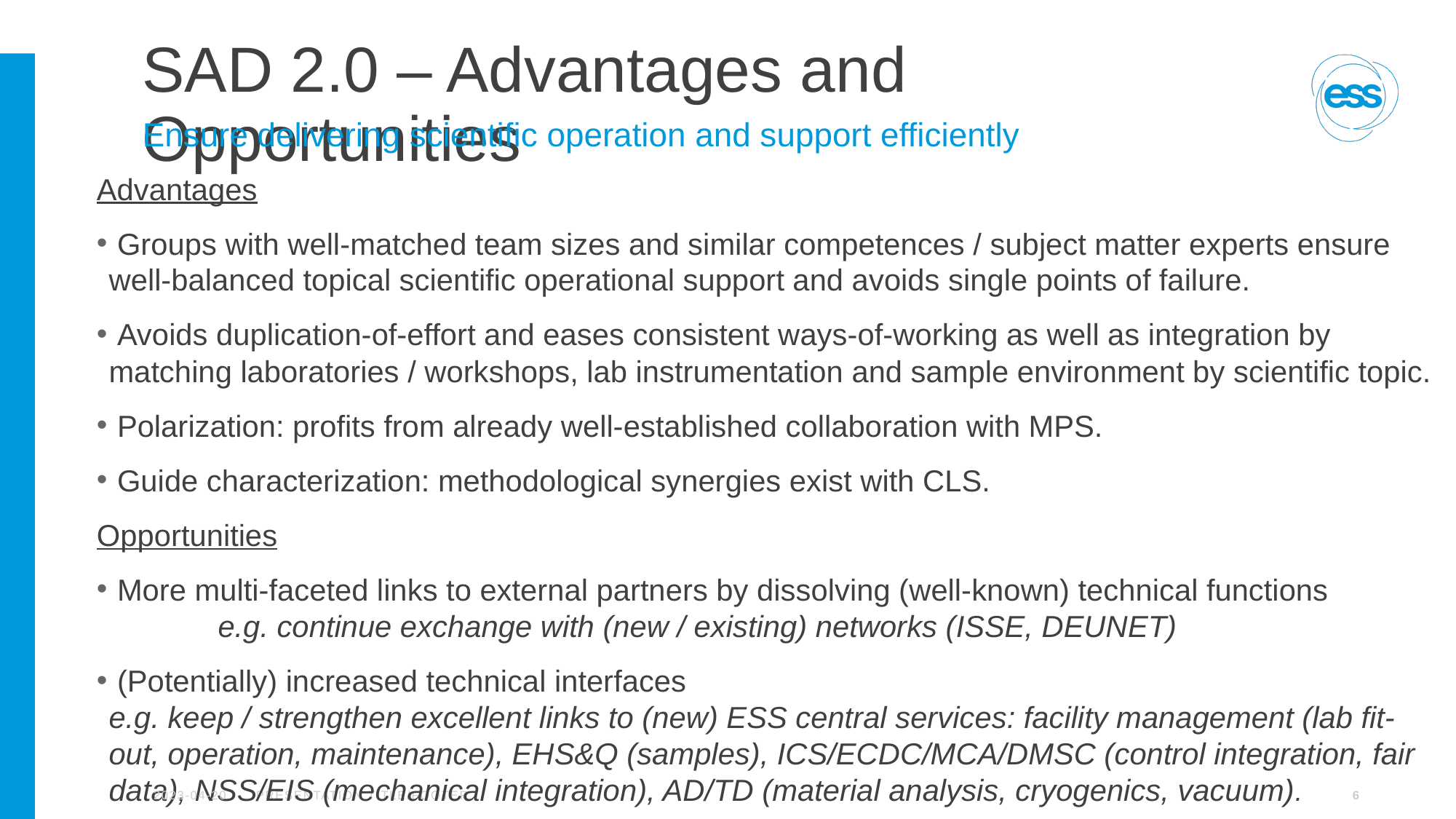

# SAD 2.0 – Advantages and Opportunities
Ensure delivering scientific operation and support efficiently
Advantages
 Groups with well-matched team sizes and similar competences / subject matter experts ensure well-balanced topical scientific operational support and avoids single points of failure.
 Avoids duplication-of-effort and eases consistent ways-of-working as well as integration by matching laboratories / workshops, lab instrumentation and sample environment by scientific topic.
 Polarization: profits from already well-established collaboration with MPS.
 Guide characterization: methodological synergies exist with CLS.
Opportunities
 More multi-faceted links to external partners by dissolving (well-known) technical functions		e.g. continue exchange with (new / existing) networks (ISSE, DEUNET)
 (Potentially) increased technical interfaces 							e.g. keep / strengthen excellent links to (new) ESS central services: facility management (lab fit-out, operation, maintenance), EHS&Q (samples), ICS/ECDC/MCA/DMSC (control integration, fair data), NSS/EIS (mechanical integration), AD/TD (material analysis, cryogenics, vacuum).
2023-04-20
PRESENTATION TITLE/FOOTER
6